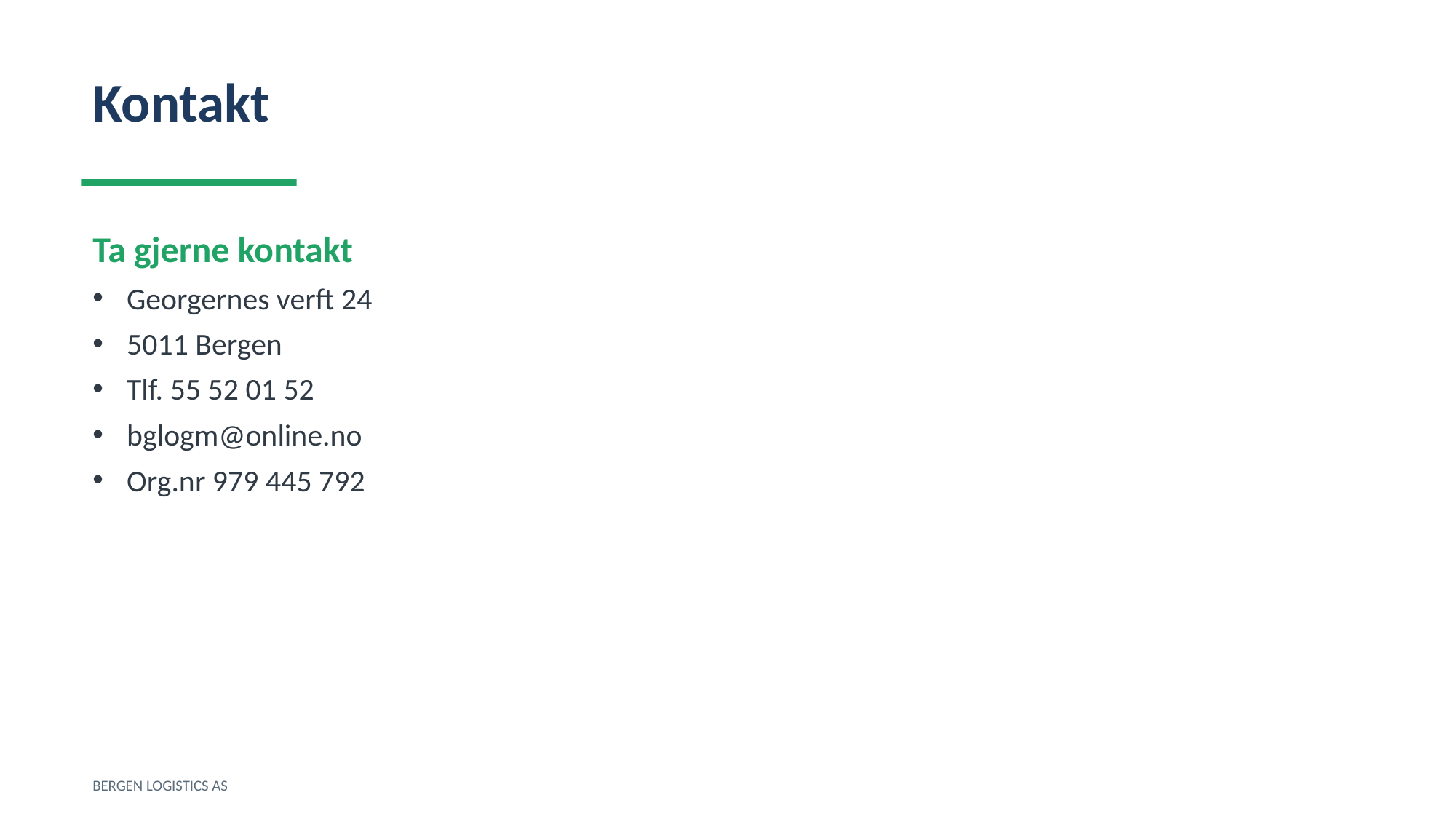

Kontakt

Ta gjerne kontakt
Georgernes verft 24
5011 Bergen
Tlf. 55 52 01 52
bglogm@online.no
Org.nr 979 445 792
BERGEN LOGISTICS AS